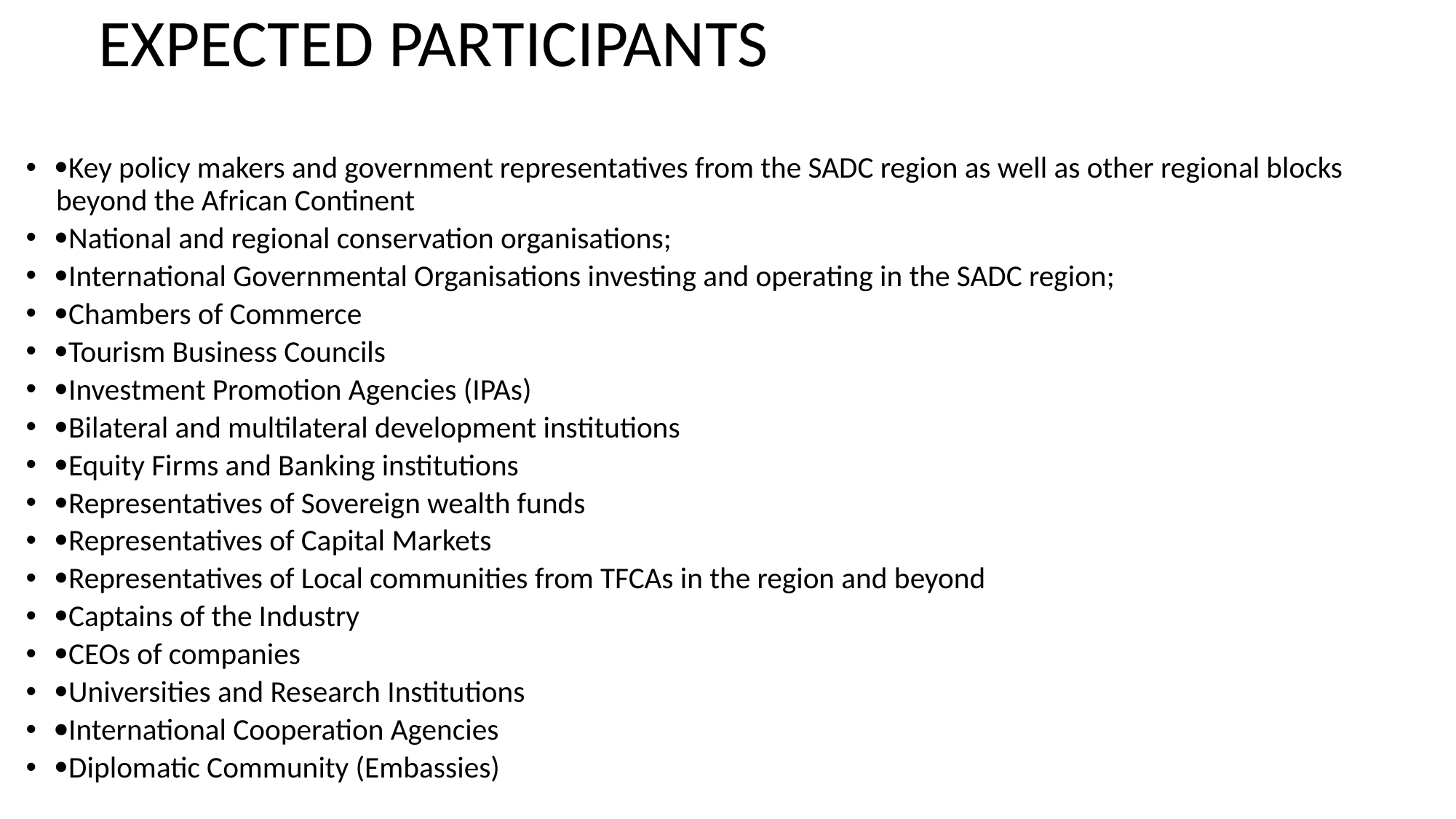

# EXPECTED Participants
•Key policy makers and government representatives from the SADC region as well as other regional blocks beyond the African Continent
•National and regional conservation organisations;
•International Governmental Organisations investing and operating in the SADC region;
•Chambers of Commerce
•Tourism Business Councils
•Investment Promotion Agencies (IPAs)
•Bilateral and multilateral development institutions
•Equity Firms and Banking institutions
•Representatives of Sovereign wealth funds
•Representatives of Capital Markets
•Representatives of Local communities from TFCAs in the region and beyond
•Captains of the Industry
•CEOs of companies
•Universities and Research Institutions
•International Cooperation Agencies
•Diplomatic Community (Embassies)